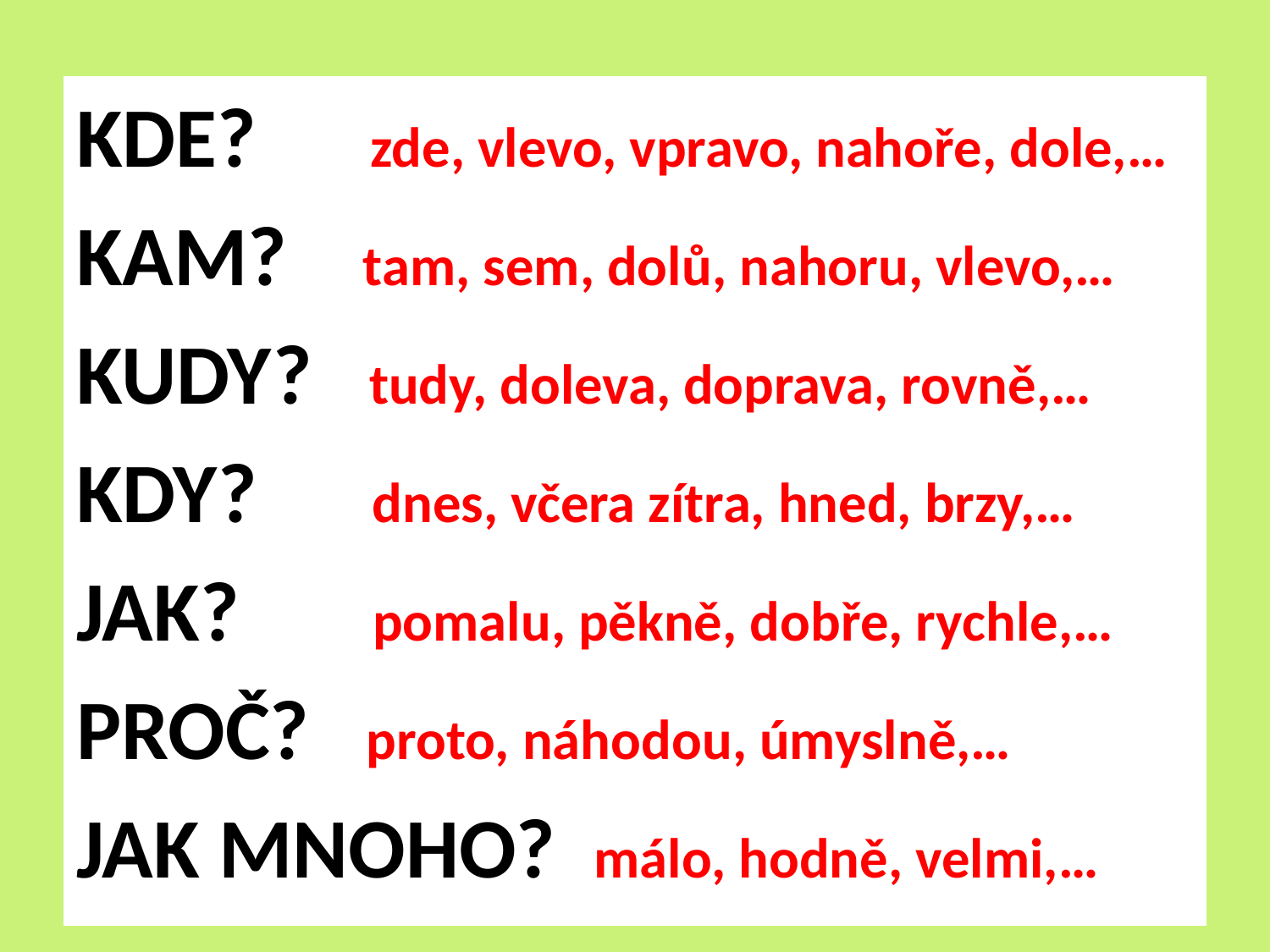

KDE?      zde, vlevo, vpravo, nahoře, dole,…
KAM?    tam, sem, dolů, nahoru, vlevo,…
KUDY?   tudy, doleva, doprava, rovně,…
KDY?      dnes, včera zítra, hned, brzy,…
JAK?       pomalu, pěkně, dobře, rychle,…
PROČ?   proto, náhodou, úmyslně,…
JAK MNOHO?  málo, hodně, velmi,…